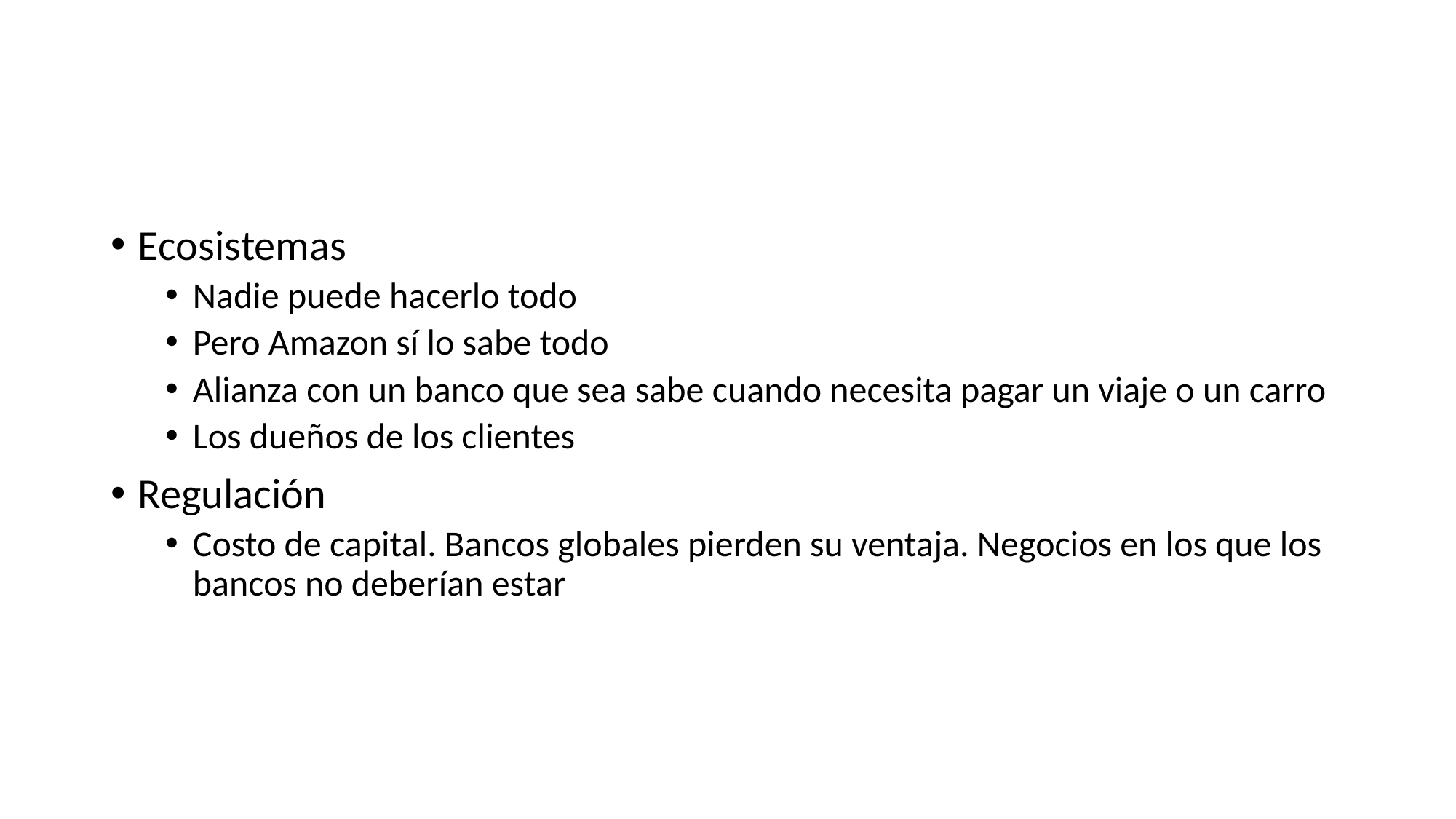

#
Ecosistemas
Nadie puede hacerlo todo
Pero Amazon sí lo sabe todo
Alianza con un banco que sea sabe cuando necesita pagar un viaje o un carro
Los dueños de los clientes
Regulación
Costo de capital. Bancos globales pierden su ventaja. Negocios en los que los bancos no deberían estar